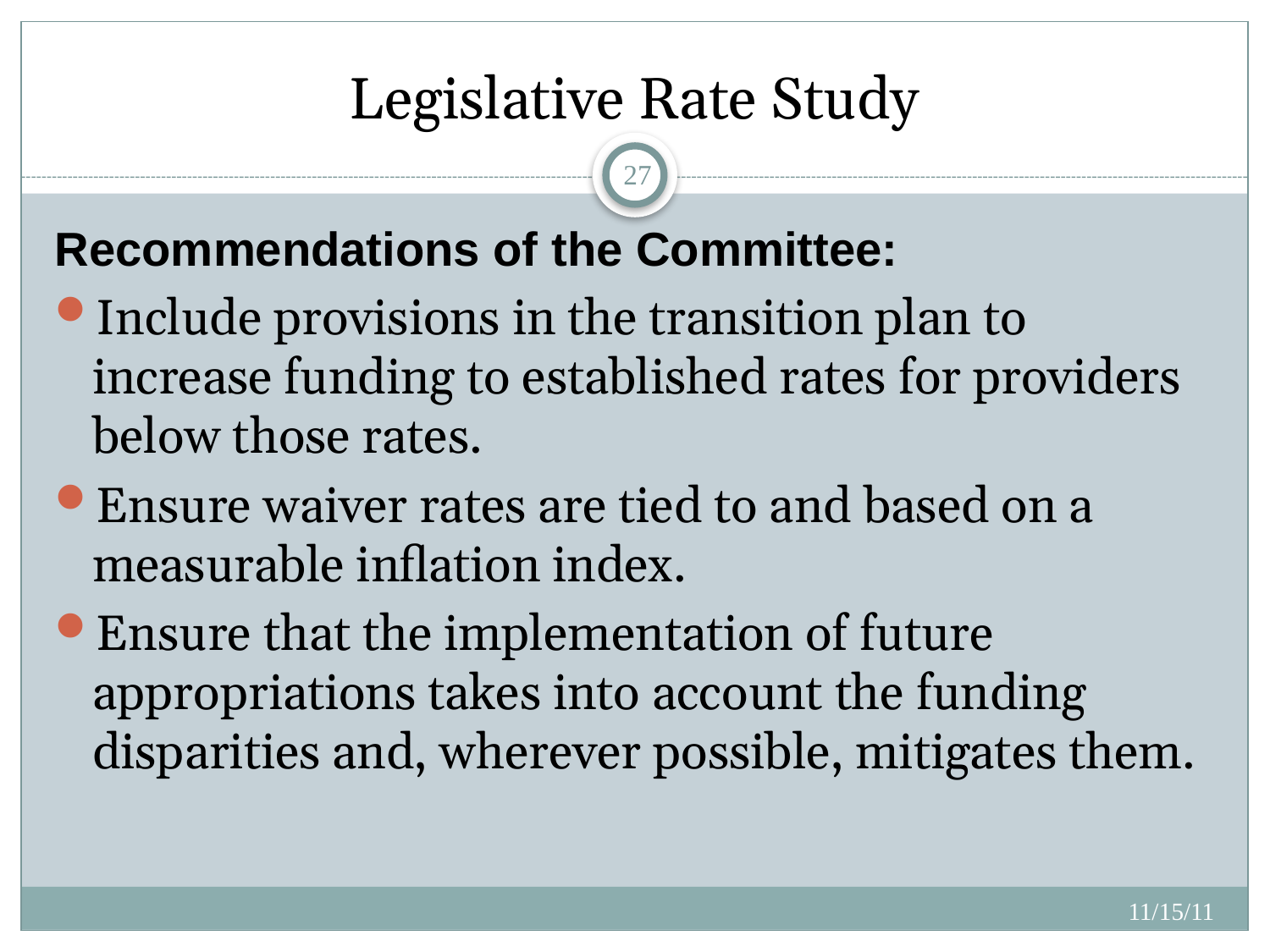

# Legislative Rate Study
27
Recommendations of the Committee:
Include provisions in the transition plan to increase funding to established rates for providers below those rates.
Ensure waiver rates are tied to and based on a measurable inflation index.
Ensure that the implementation of future appropriations takes into account the funding disparities and, wherever possible, mitigates them.

11/15/11